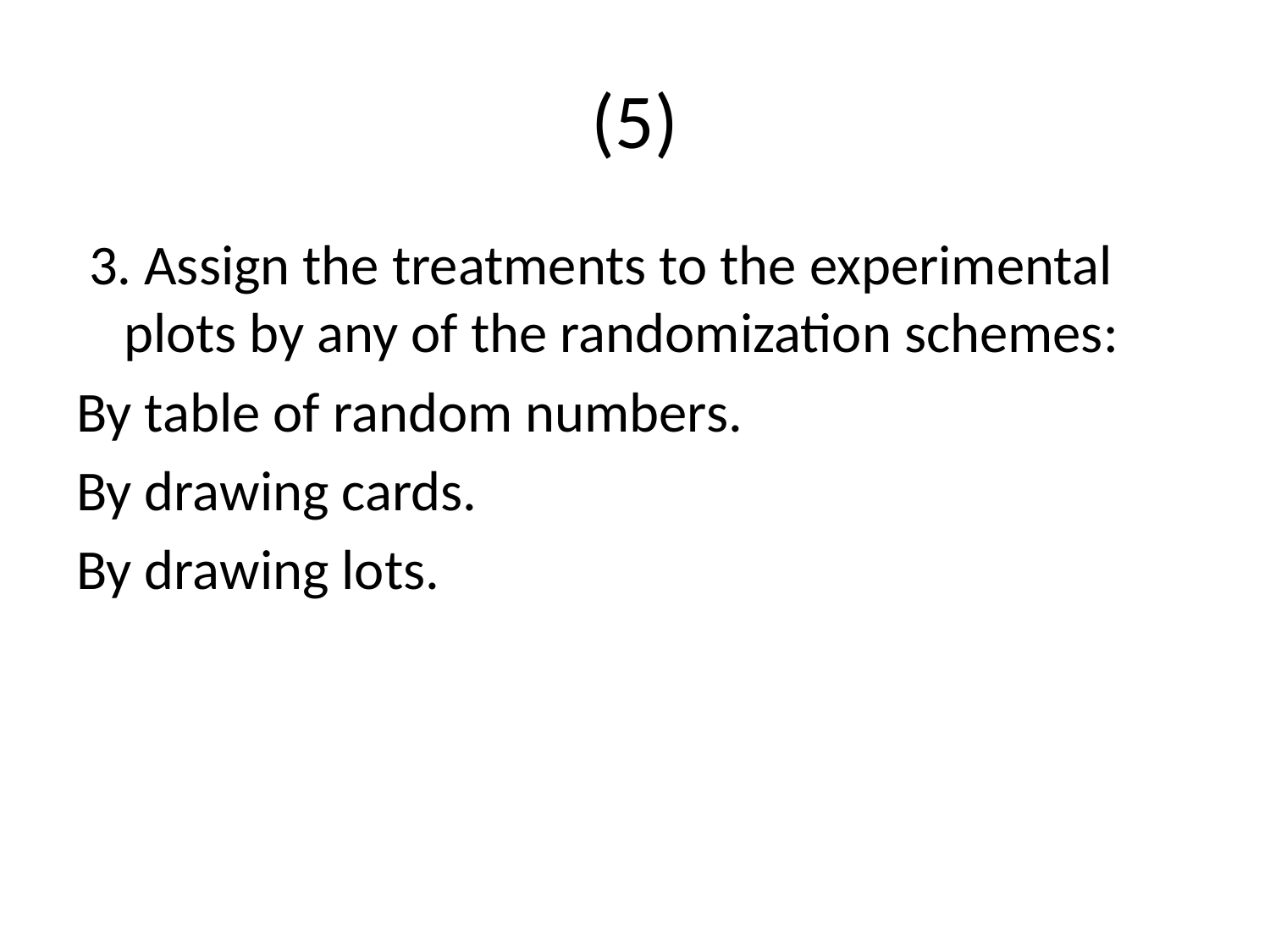

# (5)
 3. Assign the treatments to the experimental plots by any of the randomization schemes:
By table of random numbers.
By drawing cards.
By drawing lots.